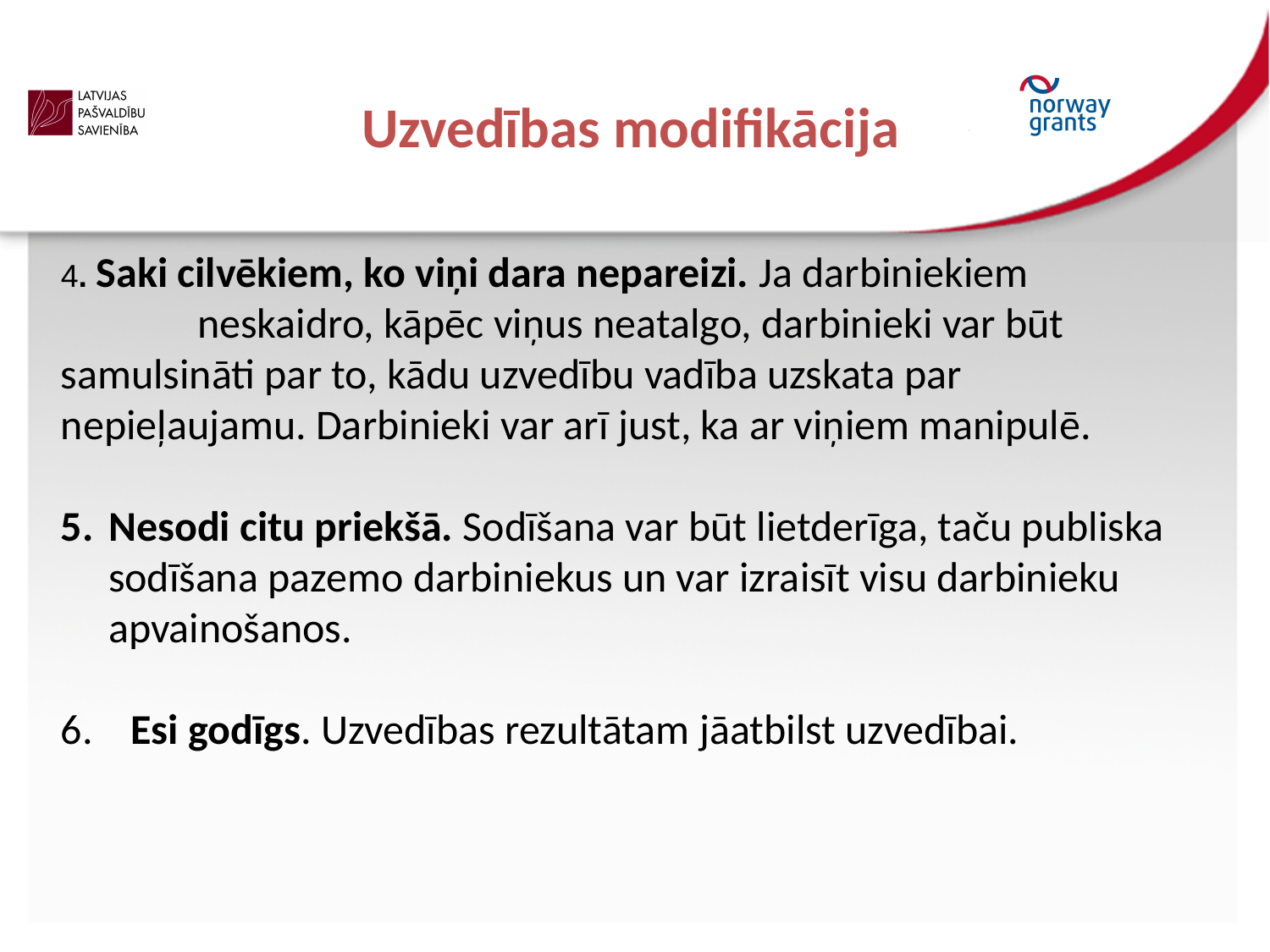

Uzvedības modifikācija
4. Saki cilvēkiem, ko viņi dara nepareizi. Ja darbiniekiem
	 neskaidro, kāpēc viņus neatalgo, darbinieki var būt 	samulsināti par to, kādu uzvedību vadība uzskata par 	nepieļaujamu. Darbinieki var arī just, ka ar viņiem manipulē.

Nesodi citu priekšā. Sodīšana var būt lietderīga, taču publiska sodīšana pazemo darbiniekus un var izraisīt visu darbinieku apvainošanos.

6.    Esi godīgs. Uzvedības rezultātam jāatbilst uzvedībai.